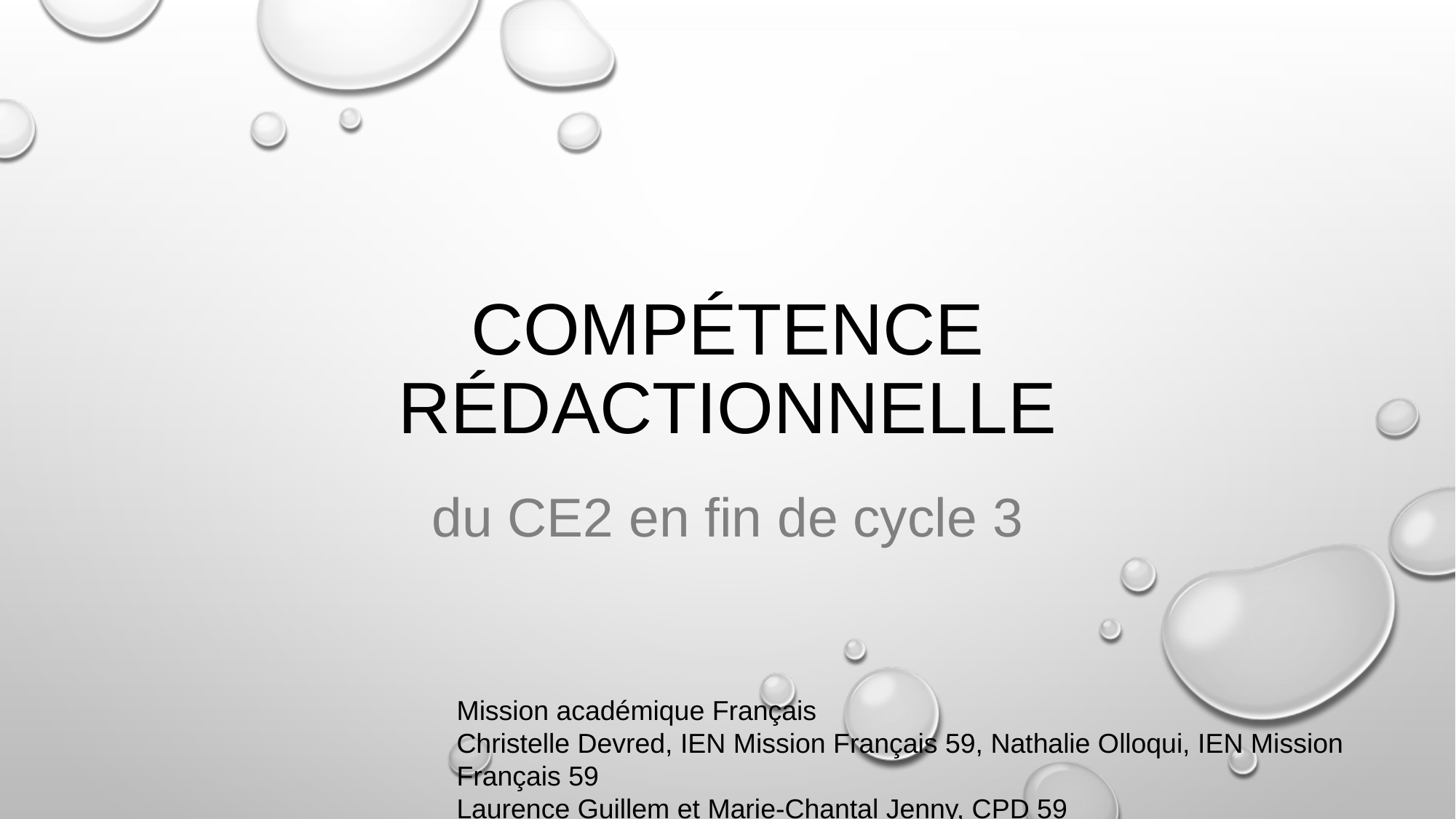

# Compétence rédactionnelle
du CE2 en fin de cycle 3
Mission académique Français
Christelle Devred, IEN Mission Français 59, Nathalie Olloqui, IEN Mission Français 59
Laurence Guillem et Marie-Chantal Jenny, CPD 59